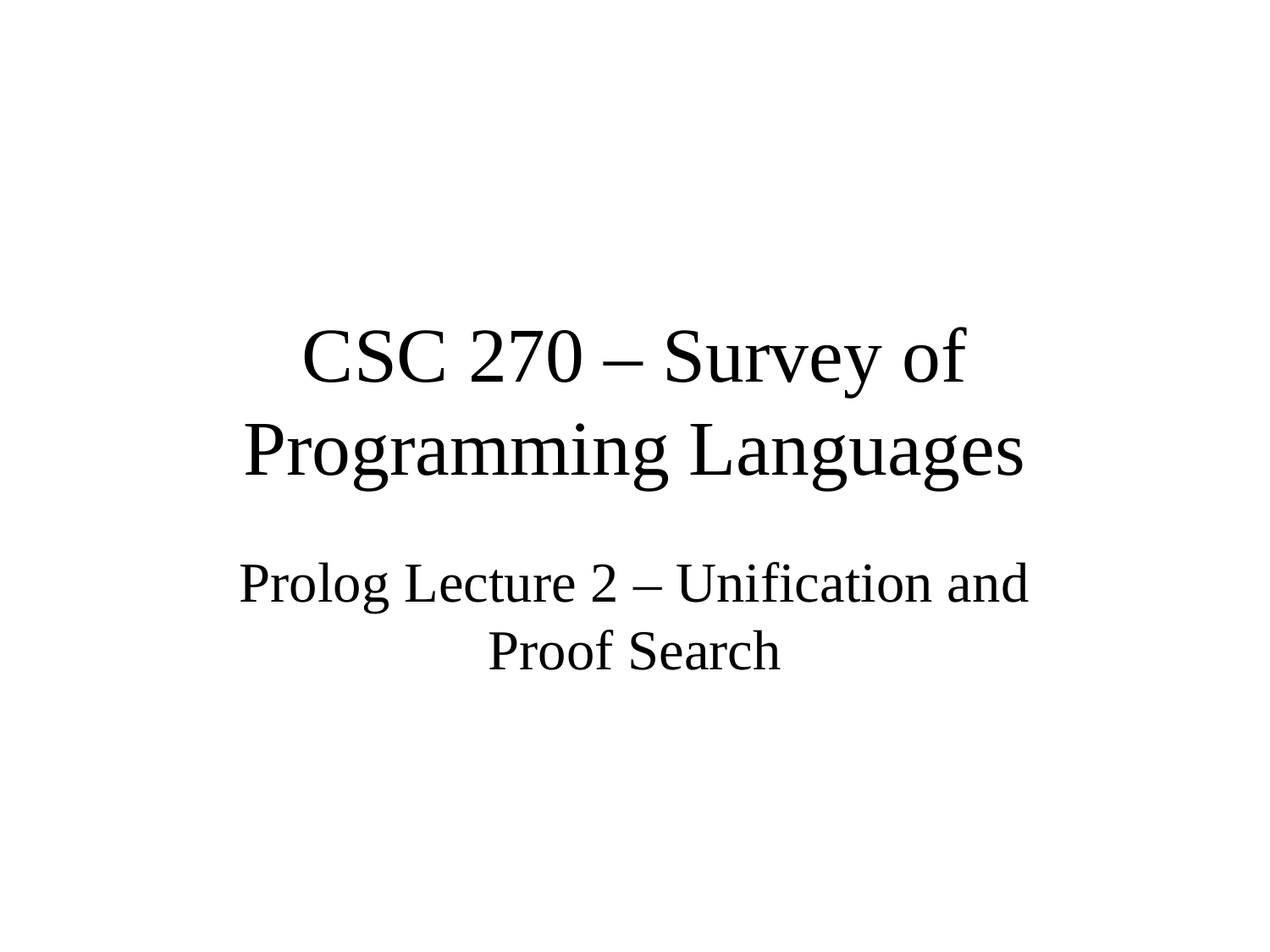

# CSC 270 – Survey of Programming Languages
Prolog Lecture 2 – Unification and Proof Search